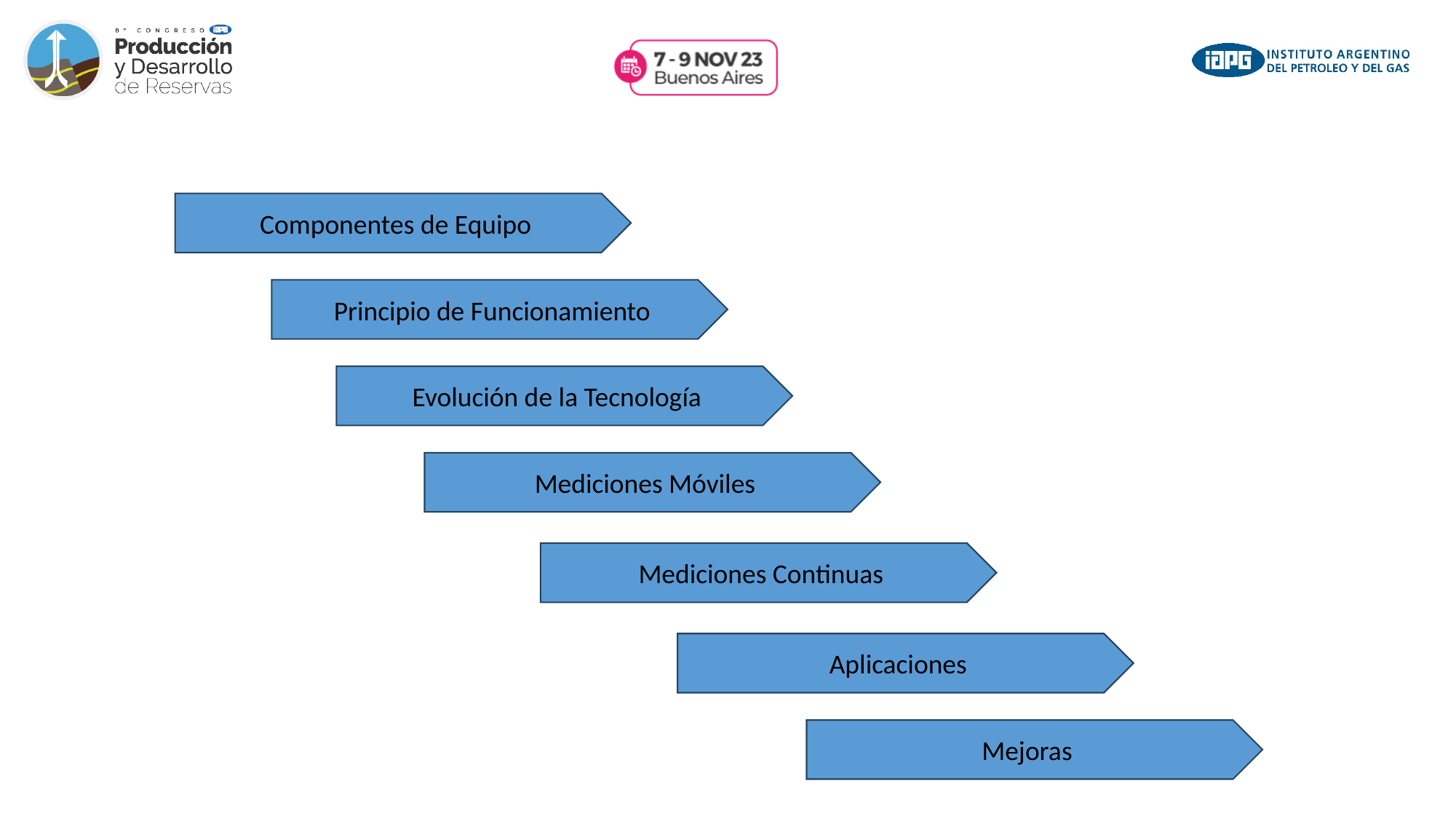

Componentes de Equipo
Principio de Funcionamiento
Evolución de la Tecnología
Mediciones Móviles
Mediciones Continuas
Aplicaciones
Mejoras